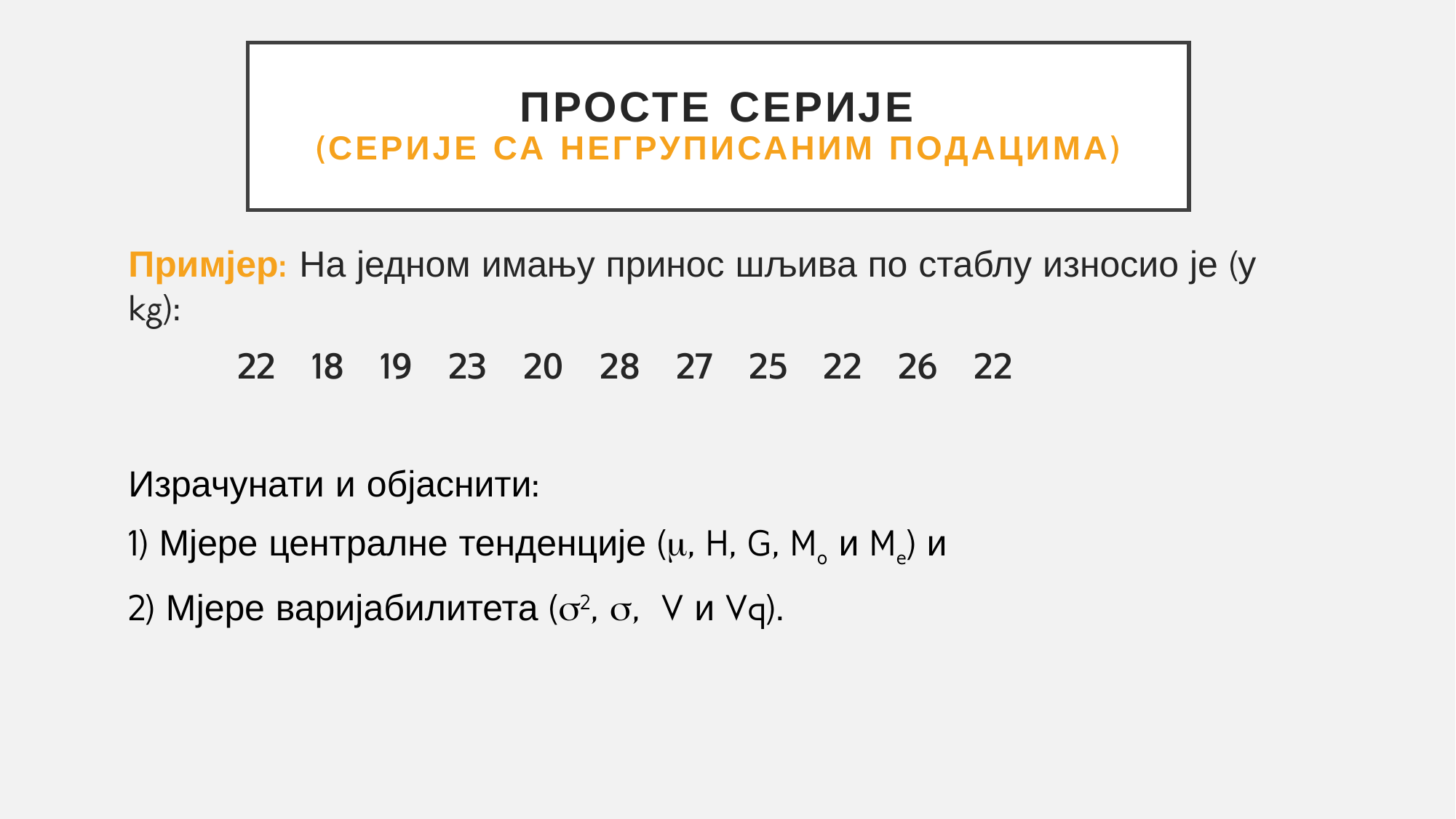

# Просте серије (серије са негруписаним подацима)
Примјер: На једном имању принос шљива по стаблу износио је (у kg):
  	22   18   19   23   20   28   27   25   22   26   22

Израчунати и објаснити:
1) Мјере централне тенденције (μ, H, G, Mo и Me) и
2) Мјере варијабилитета (σ2, σ,  V и Vq).